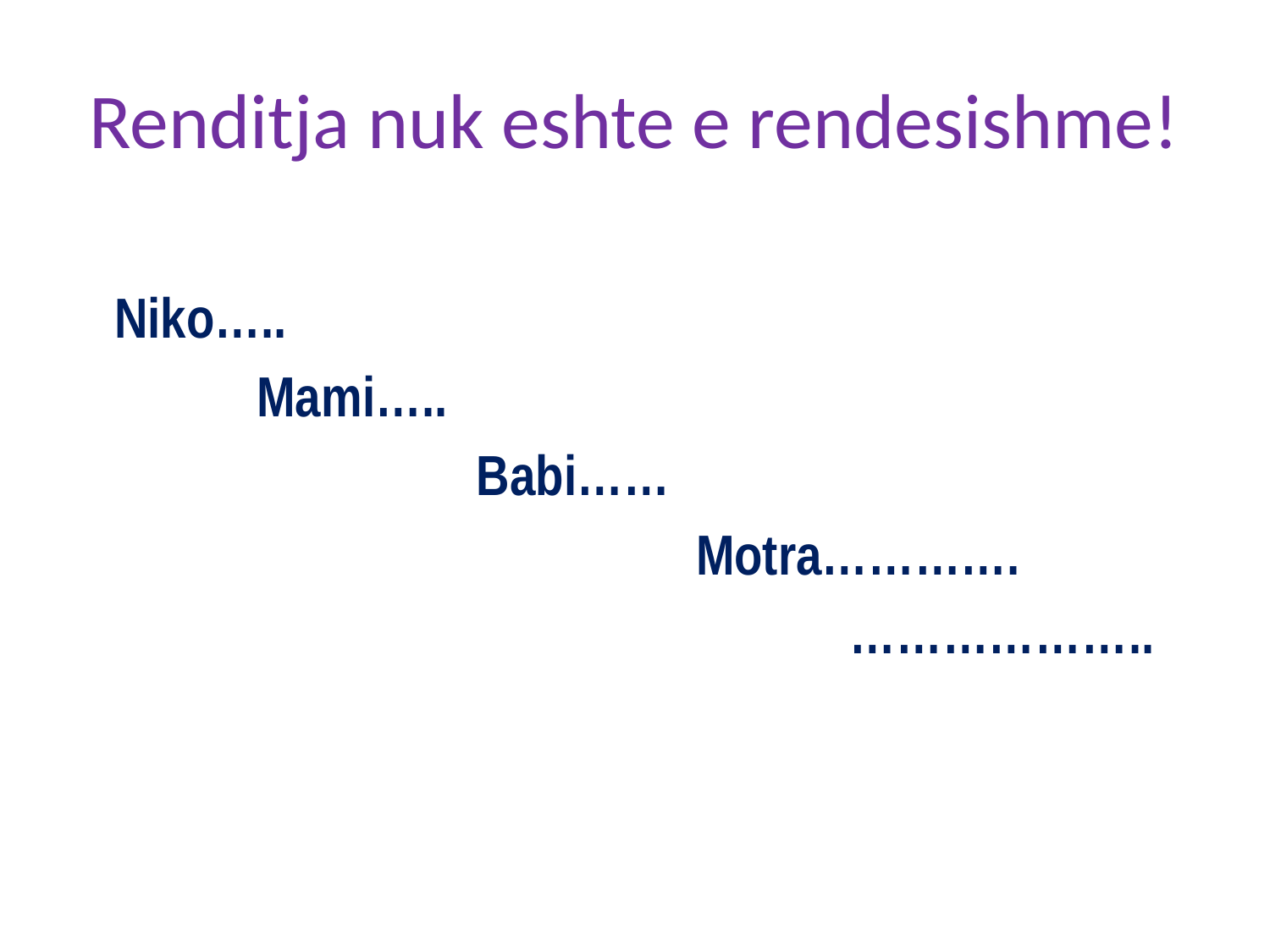

# Renditja nuk eshte e rendesishme!
   Niko…..
              Mami…..
                               Babi……
                                                Motra………….
                                                            ………………..